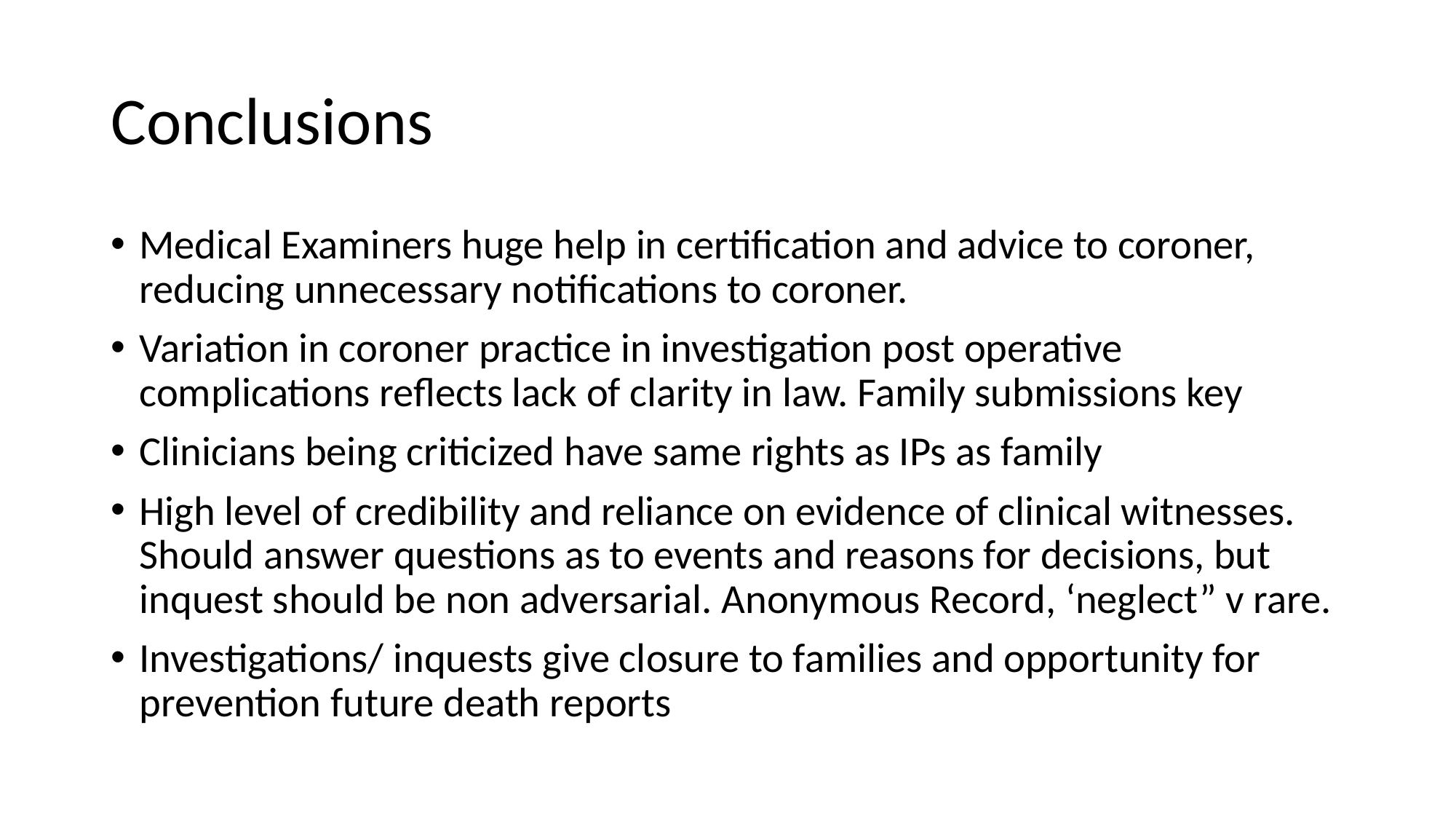

# Conclusions
Medical Examiners huge help in certification and advice to coroner, reducing unnecessary notifications to coroner.
Variation in coroner practice in investigation post operative complications reflects lack of clarity in law. Family submissions key
Clinicians being criticized have same rights as IPs as family
High level of credibility and reliance on evidence of clinical witnesses. Should answer questions as to events and reasons for decisions, but inquest should be non adversarial. Anonymous Record, ‘neglect” v rare.
Investigations/ inquests give closure to families and opportunity for prevention future death reports